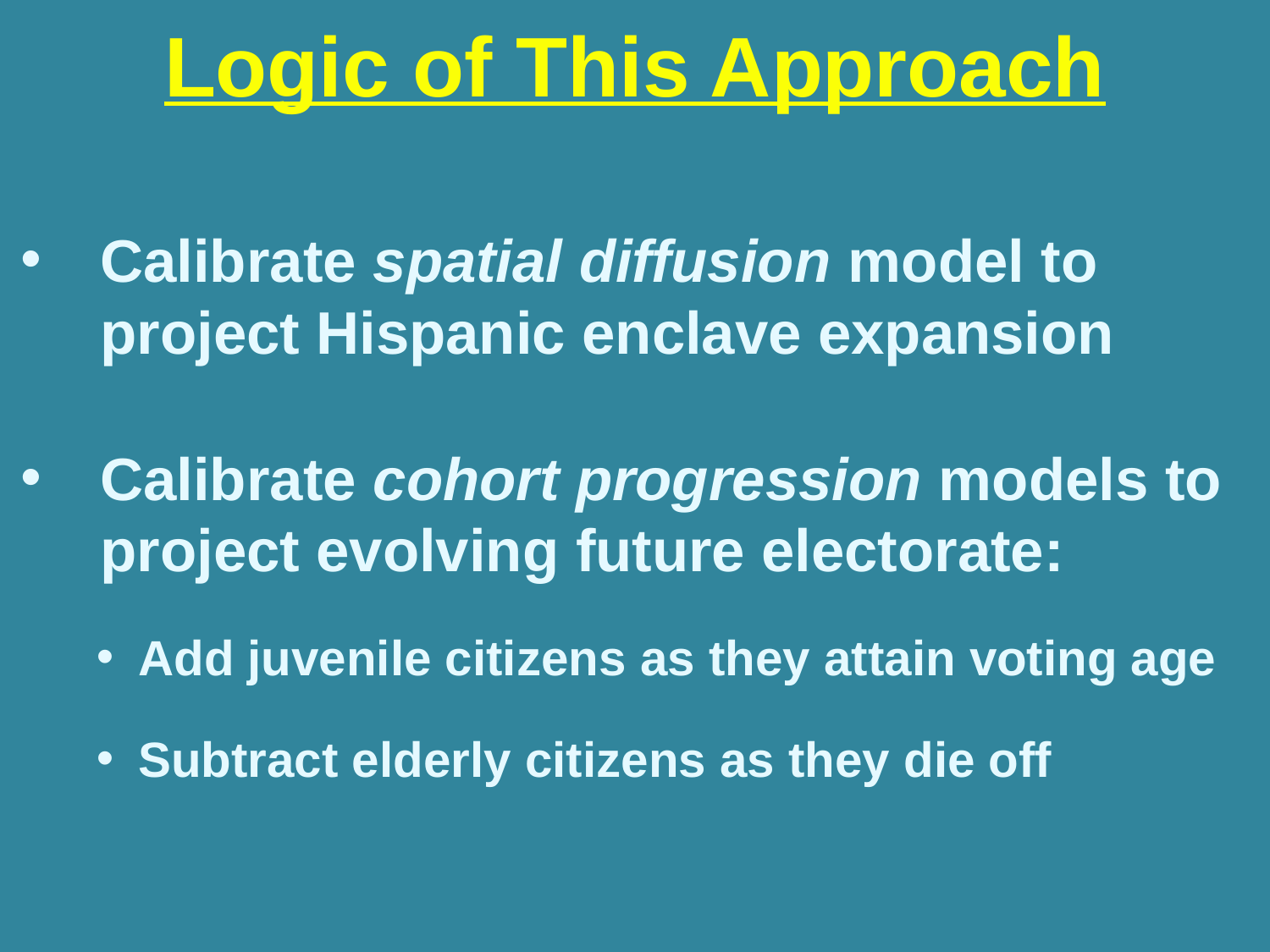

# Logic of This Approach
Calibrate spatial diffusion model to project Hispanic enclave expansion
Calibrate cohort progression models to project evolving future electorate:
Add juvenile citizens as they attain voting age
Subtract elderly citizens as they die off